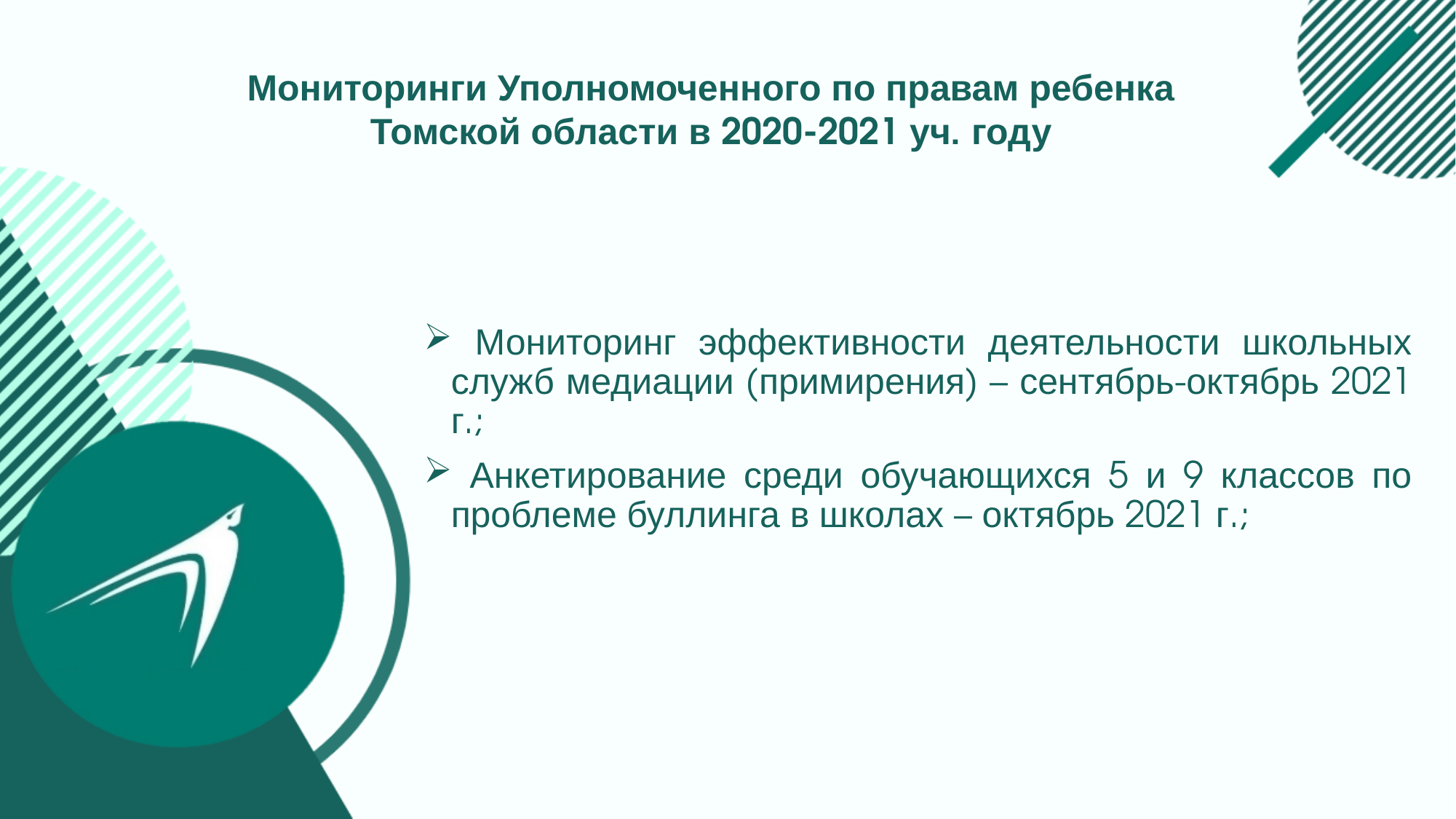

Мониторинги Уполномоченного по правам ребенка Томской области в 2020-2021 уч. году

 Мониторинг эффективности деятельности школьных служб медиации (примирения) – сентябрь-октябрь 2021 г.;
 Анкетирование среди обучающихся 5 и 9 классов по проблеме буллинга в школах – октябрь 2021 г.;